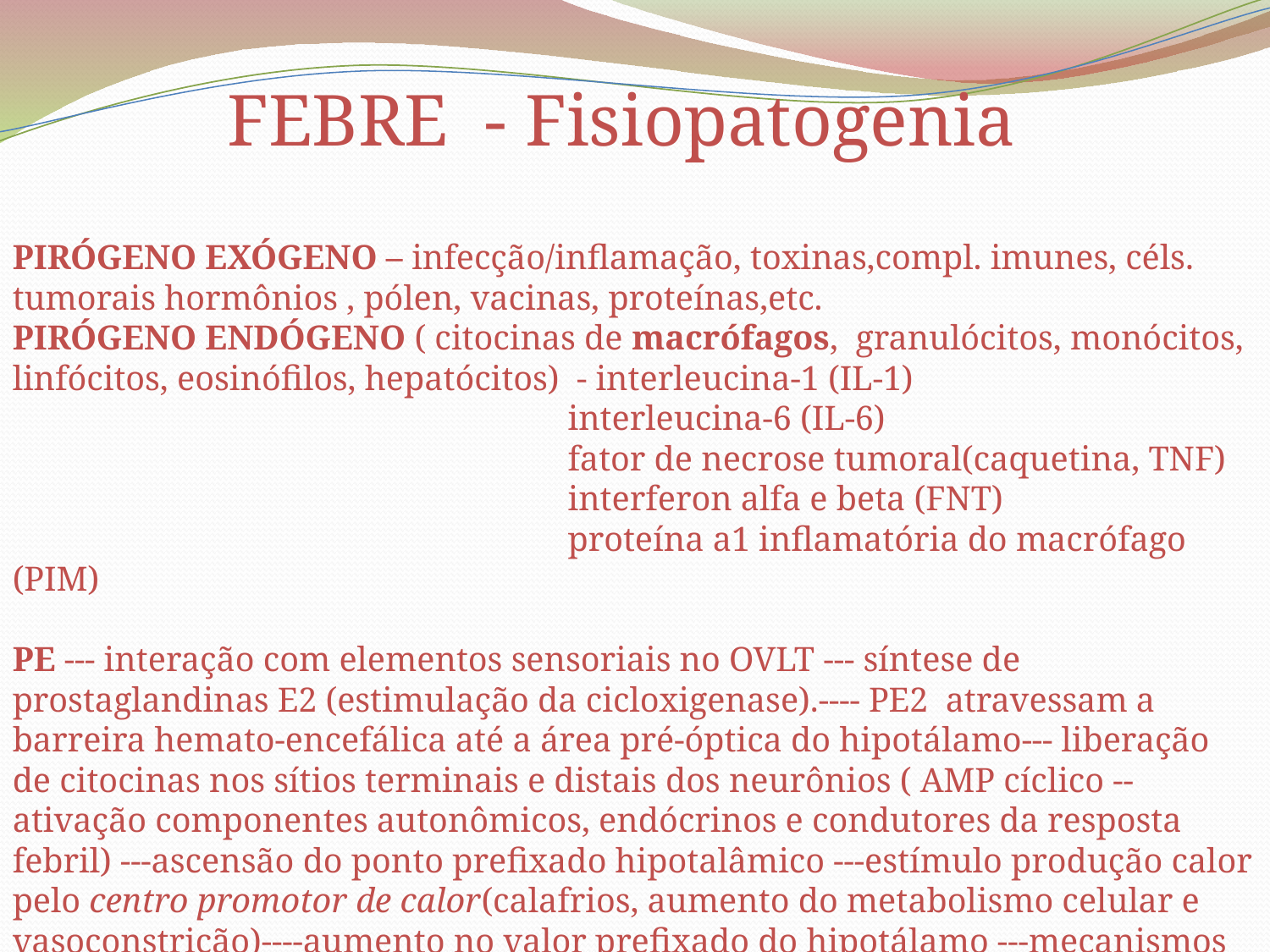

FEBRE  - Fisiopatogenia

PIRÓGENO EXÓGENO – infecção/inflamação, toxinas,compl. imunes, céls. tumorais hormônios , pólen, vacinas, proteínas,etc.
PIRÓGENO ENDÓGENO ( citocinas de macrófagos,  granulócitos, monócitos, linfócitos, eosinófilos, hepatócitos)  - interleucina-1 (IL-1)
                                                                interleucina-6 (IL-6)
                                                                fator de necrose tumoral(caquetina, TNF)
                                                                interferon alfa e beta (FNT)
                                                                proteína a1 inflamatória do macrófago (PIM)

PE --- interação com elementos sensoriais no OVLT --- síntese de prostaglandinas E2 (estimulação da cicloxigenase).---- PE2  atravessam a barreira hemato-encefálica até a área pré-óptica do hipotálamo--- liberação de citocinas nos sítios terminais e distais dos neurônios ( AMP cíclico --ativação componentes autonômicos, endócrinos e condutores da resposta febril) ---ascensão do ponto prefixado hipotalâmico ---estímulo produção calor pelo centro promotor de calor(calafrios, aumento do metabolismo celular e vasoconstrição)----aumento no valor prefixado do hipotálamo ---mecanismos de perda de calor (vasodilatação e sudorese).